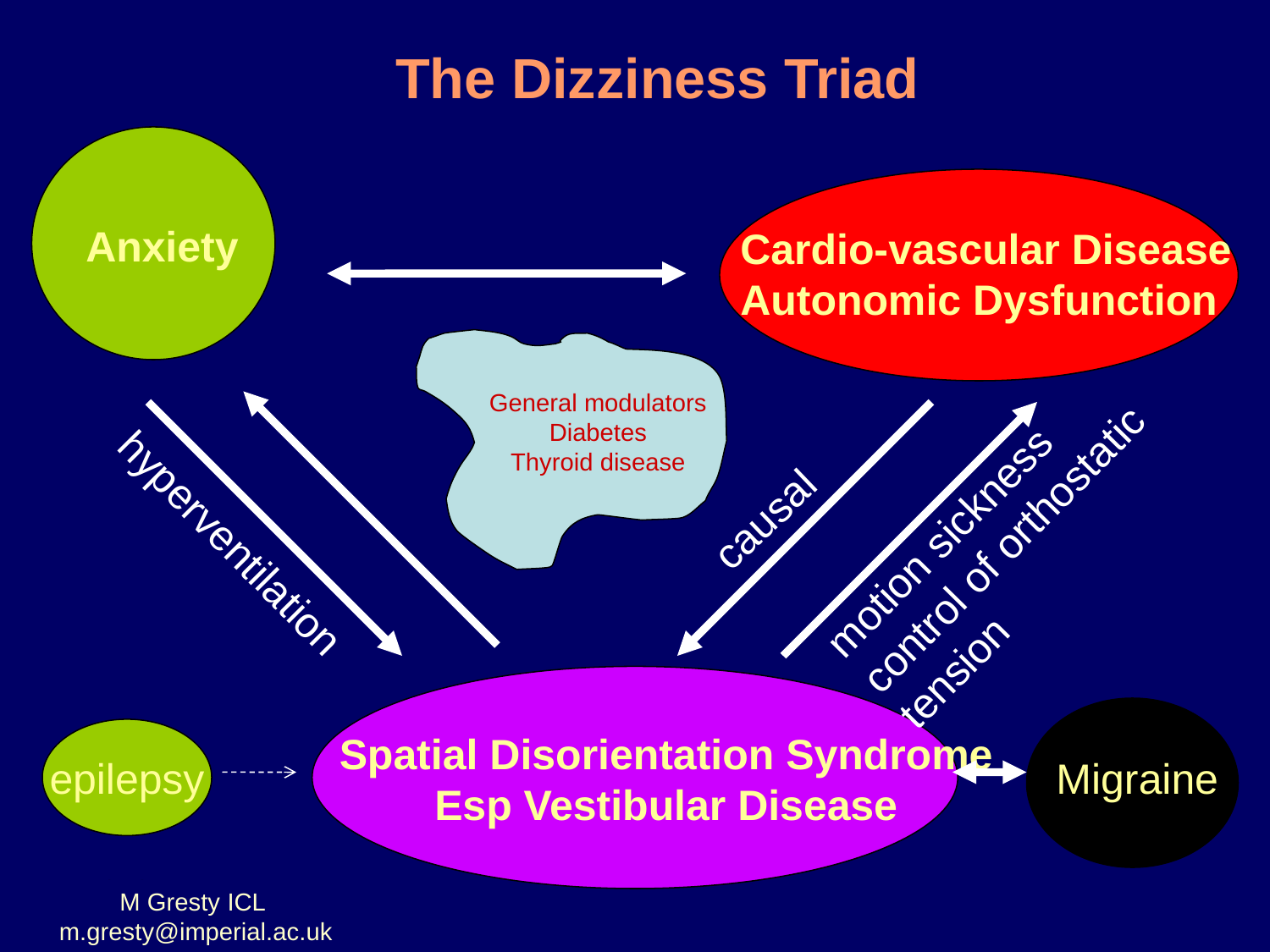

The Dizziness Triad

Anxiety
Cardio-vascular Disease
Autonomic Dysfunction

General modulators
Diabetes
Thyroid disease

motion sickness
control of orthostatic
tension
causal
hyperventilation

epilepsy
Spatial Disorientation Syndrome
Esp Vestibular Disease
Migraine

10/11/2011
M Gresty ICL  m.gresty@imperial.ac.uk